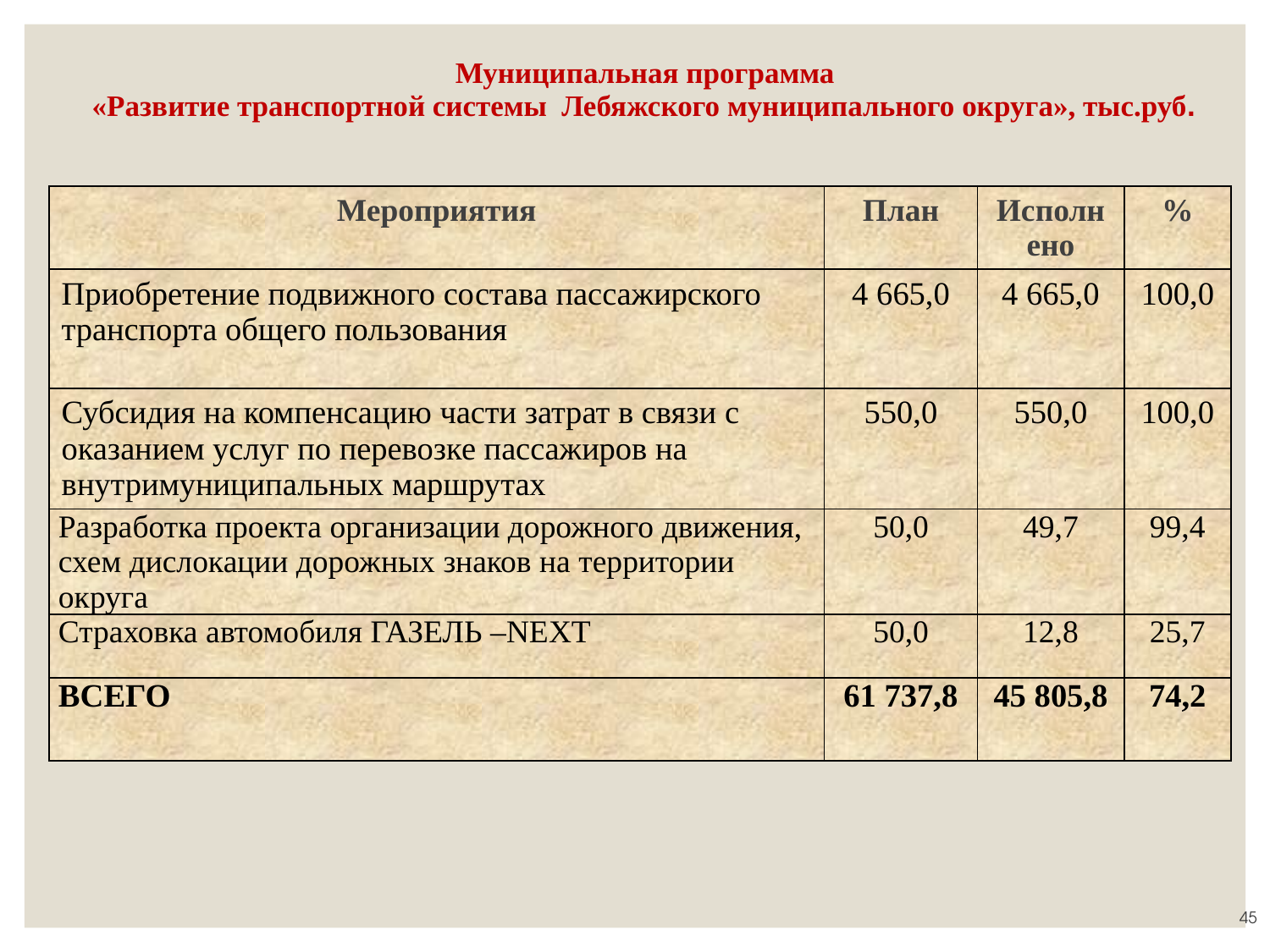

# Муниципальная программа «Развитие транспортной системы  Лебяжского муниципального округа», тыс.руб.
| Мероприятия | План | Исполнено | % |
| --- | --- | --- | --- |
| Приобретение подвижного состава пассажирского транспорта общего пользования | 4 665,0 | 4 665,0 | 100,0 |
| Субсидия на компенсацию части затрат в связи с оказанием услуг по перевозке пассажиров на внутримуниципальных маршрутах | 550,0 | 550,0 | 100,0 |
| Разработка проекта организации дорожного движения, схем дислокации дорожных знаков на территории округа | 50,0 | 49,7 | 99,4 |
| Страховка автомобиля ГАЗЕЛЬ –NEXT | 50,0 | 12,8 | 25,7 |
| ВСЕГО | 61 737,8 | 45 805,8 | 74,2 |
45